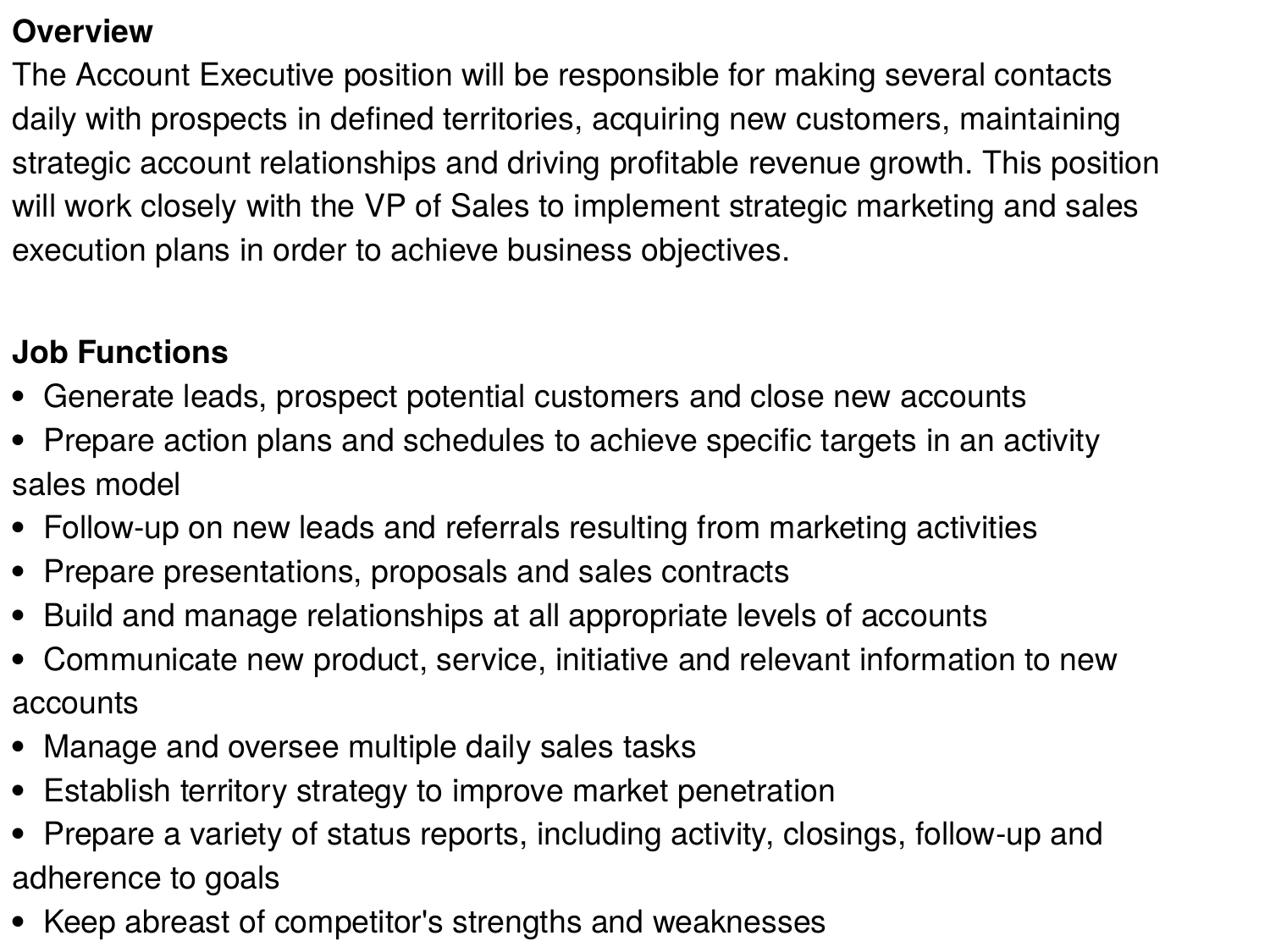

Overview
The Account Executive position will be responsible for making several contacts daily with prospects in defined territories, acquiring new customers, maintaining strategic account relationships and driving profitable revenue growth. This position will work closely with the VP of Sales to implement strategic marketing and sales execution plans in order to achieve business objectives.
Job Functions
•  Generate leads, prospect potential customers and close new accounts
•  Prepare action plans and schedules to achieve specific targets in an activity sales model
•  Follow-up on new leads and referrals resulting from marketing activities
•  Prepare presentations, proposals and sales contracts
•  Build and manage relationships at all appropriate levels of accounts
•  Communicate new product, service, initiative and relevant information to new accounts
•  Manage and oversee multiple daily sales tasks
•  Establish territory strategy to improve market penetration
•  Prepare a variety of status reports, including activity, closings, follow-up and adherence to goals
•  Keep abreast of competitor's strengths and weaknesses